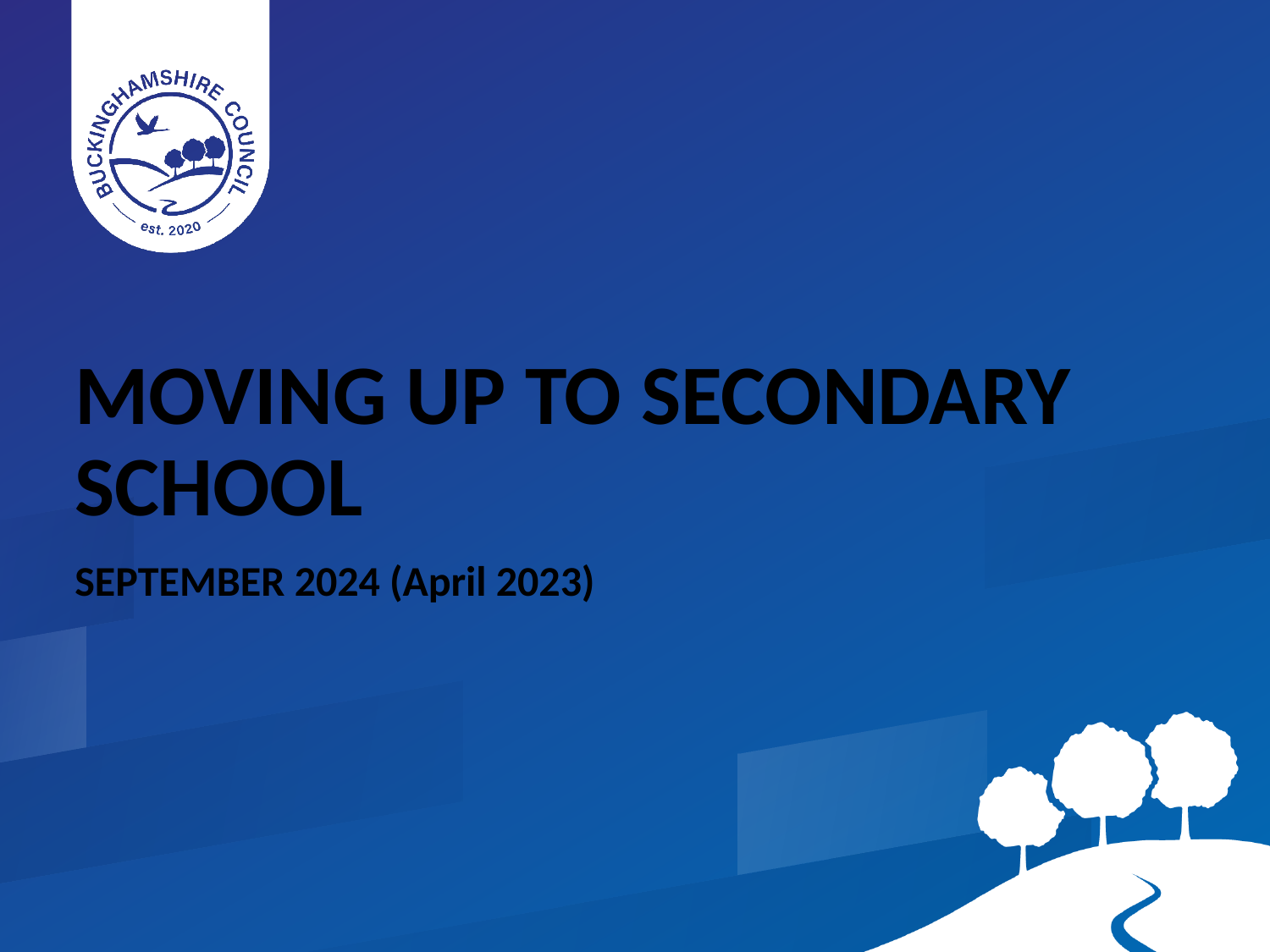

MOVING UP TO SECONDARY SCHOOL
SEPTEMBER 2024 (April 2023)